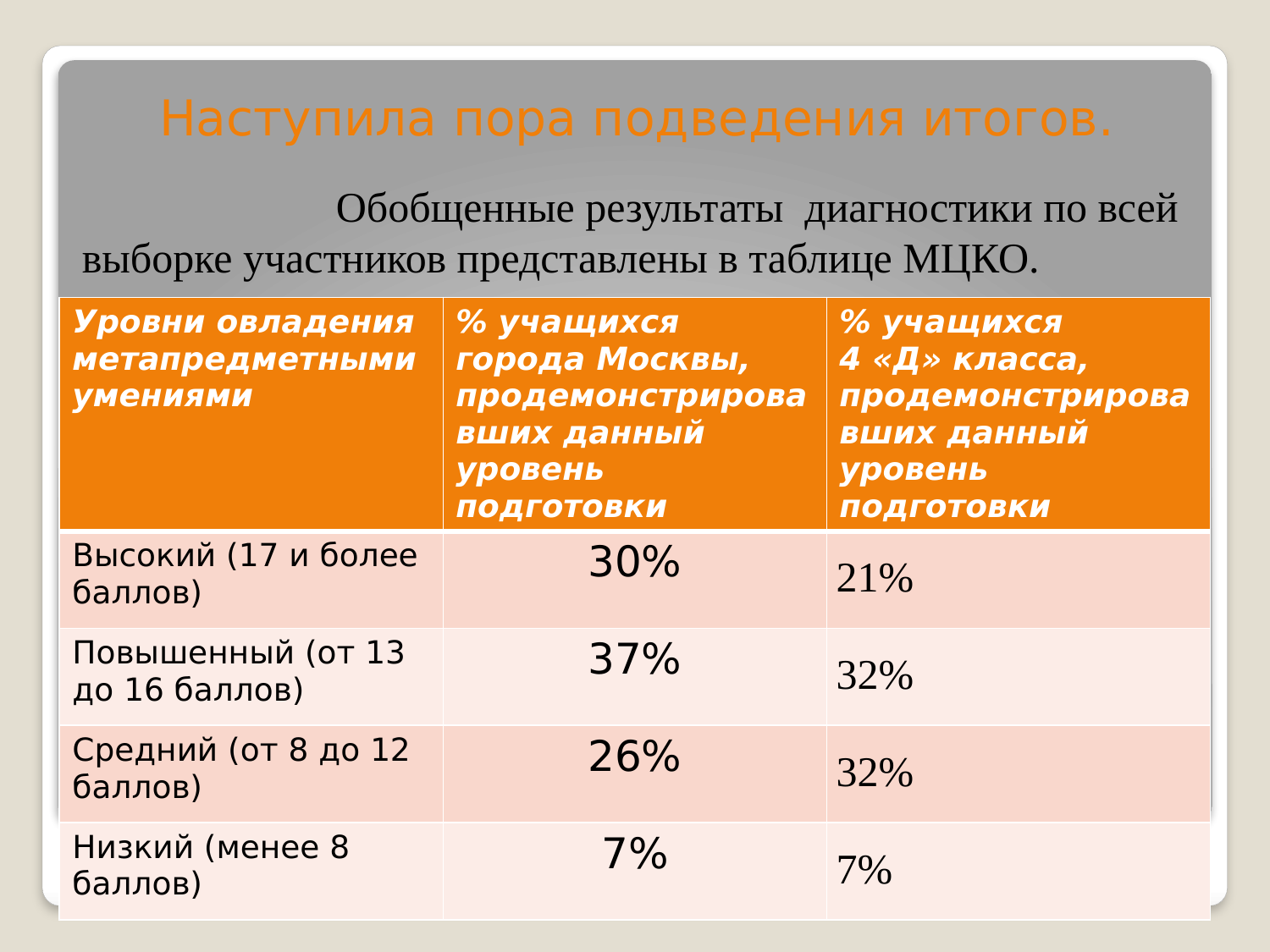

Наступила пора подведения итогов.
# Обобщенные результаты  диагностики по всей выборке участников представлены в таблице МЦКО.
| Уровни овладения метапредметными умениями | % учащихся города Москвы, продемонстрировавших данный уровень подготовки | % учащихся 4 «Д» класса, продемонстрировавших данный уровень подготовки |
| --- | --- | --- |
| Высокий (17 и более баллов) | 30% | 21% |
| Повышенный (от 13 до 16 баллов) | 37% | 32% |
| Средний (от 8 до 12 баллов) | 26% | 32% |
| Низкий (менее 8 баллов) | 7% | 7% |